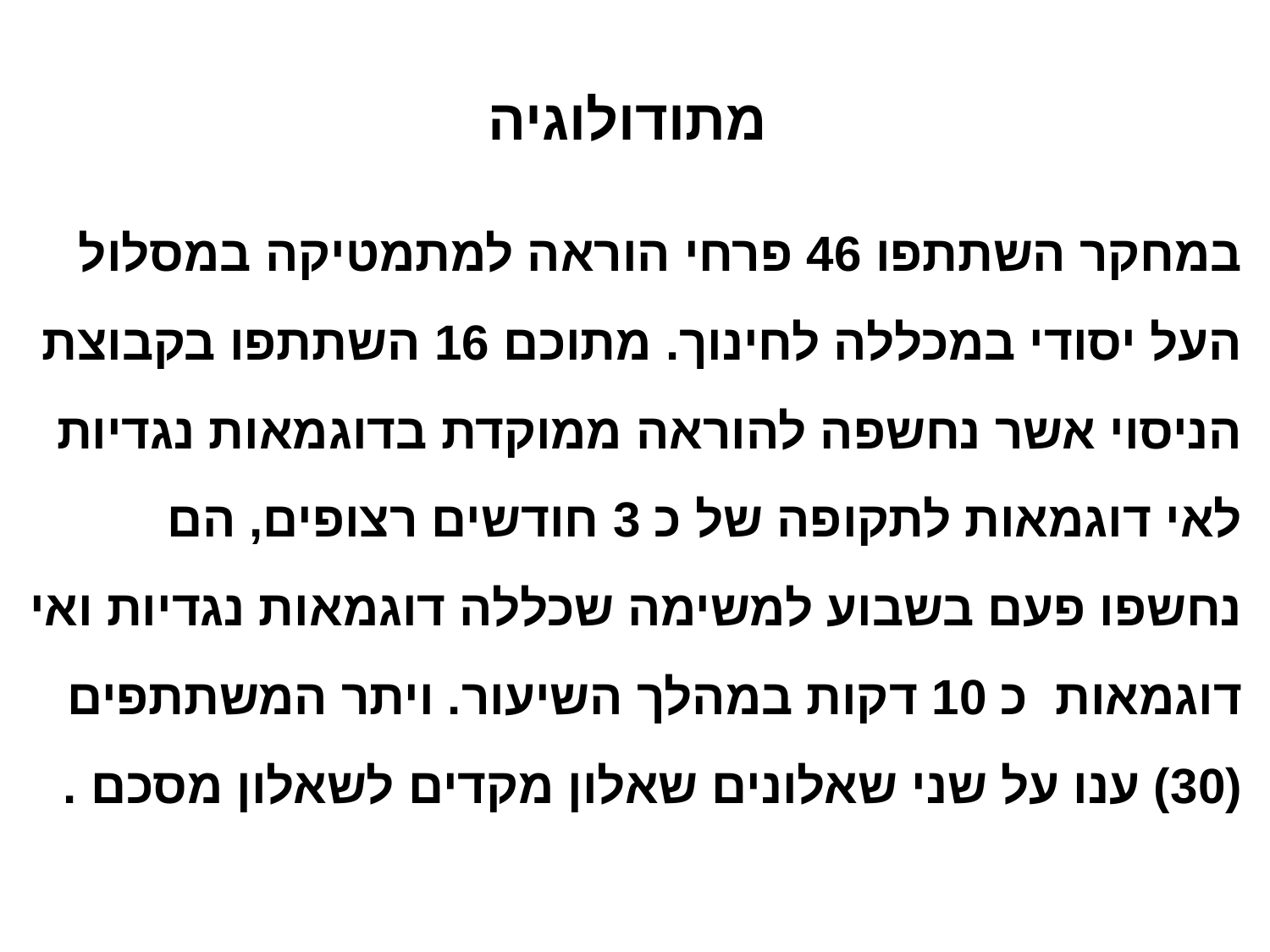

# מתודולוגיה
במחקר השתתפו 46 פרחי הוראה למתמטיקה במסלול העל יסודי במכללה לחינוך. מתוכם 16 השתתפו בקבוצת הניסוי אשר נחשפה להוראה ממוקדת בדוגמאות נגדיות  לאי דוגמאות לתקופה של כ 3 חודשים רצופים, הם  נחשפו פעם בשבוע למשימה שכללה דוגמאות נגדיות ואי דוגמאות  כ 10 דקות במהלך השיעור. ויתר המשתתפים (30) ענו על שני שאלונים שאלון מקדים לשאלון מסכם .